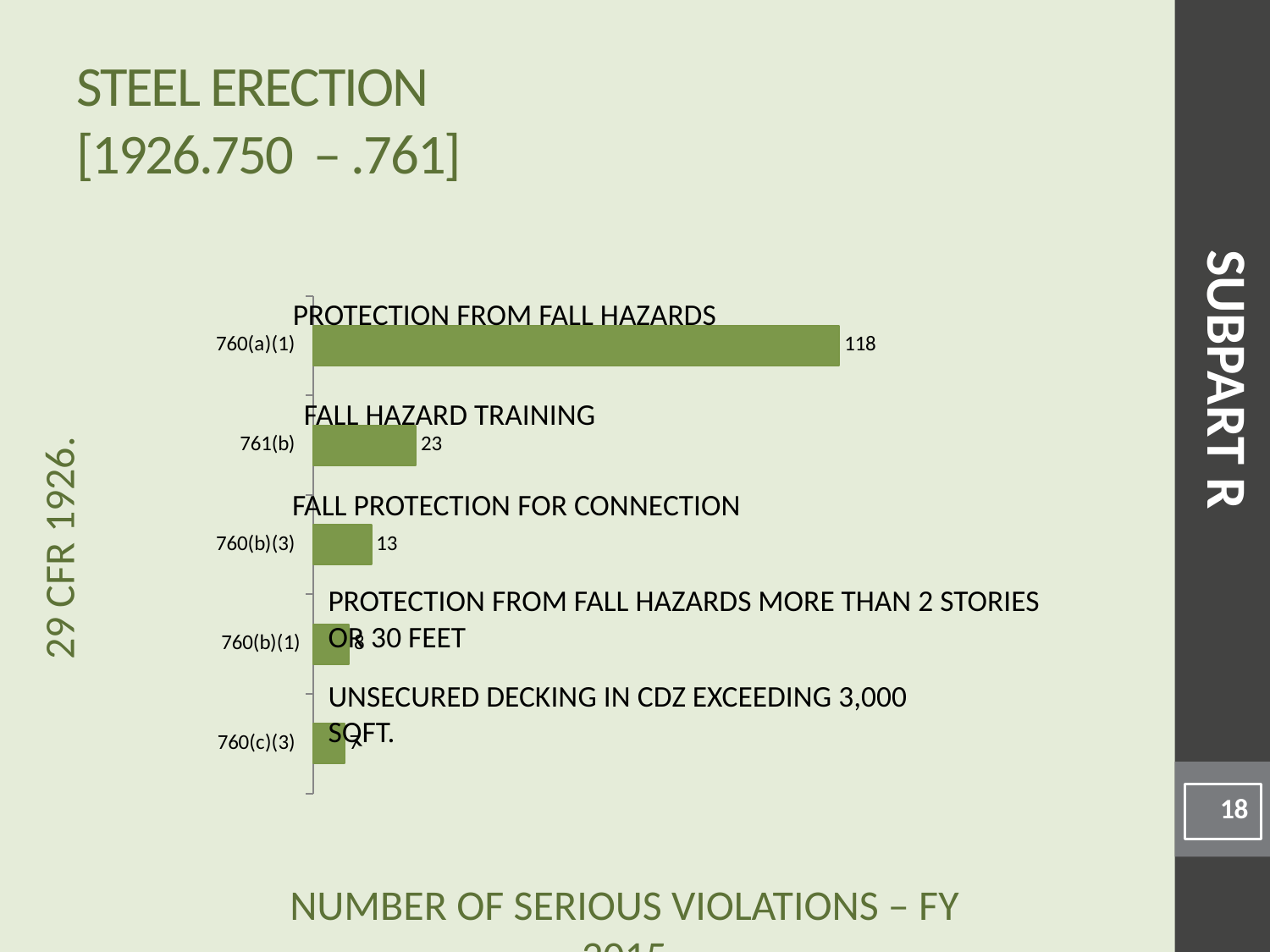

# Steel Erection [1926.750  – .761]

### Chart

| Category |  |
|---|---|
| 760(c)(3)  | 7.0 |
| 760(b)(1) | 8.0 |
| 760(b)(3)  | 13.0 |
| 761(b)  | 23.0 |
| 760(a)(1)  | 118.0 |
Protection from Fall Hazards
SUBPART R
Fall Hazard Training
Fall Protection for Connection
Protection From Fall Hazards More Than 2 Stories or 30 feet
Unsecured Decking in CDZ Exceeding 3,000 sqft.
18